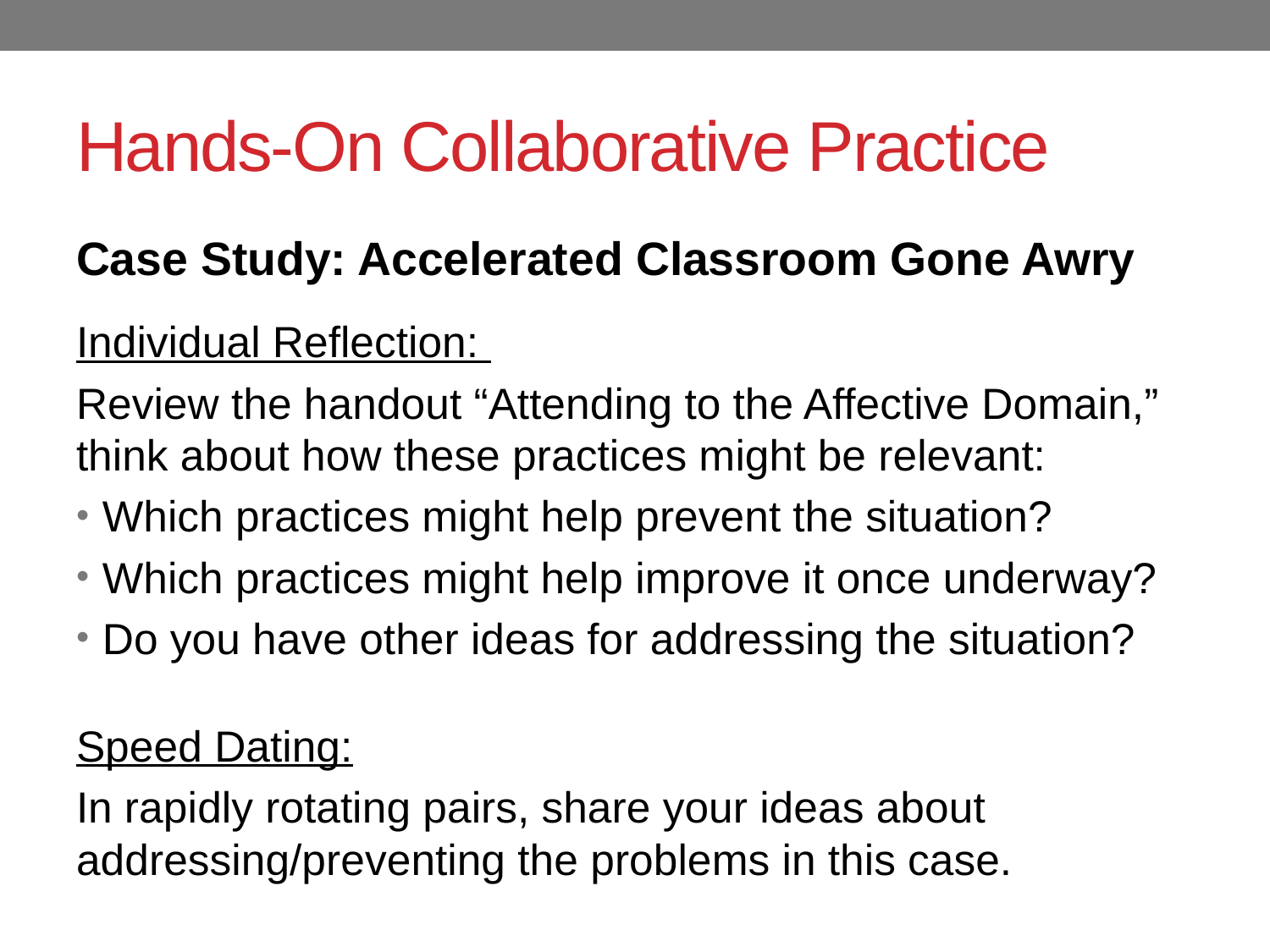

# Hands-On Collaborative Practice
Case Study: Accelerated Classroom Gone Awry

Individual Reflection:
Review the handout “Attending to the Affective Domain,” think about how these practices might be relevant:
Which practices might help prevent the situation?
Which practices might help improve it once underway?
Do you have other ideas for addressing the situation?

Speed Dating:
In rapidly rotating pairs, share your ideas about addressing/preventing the problems in this case.